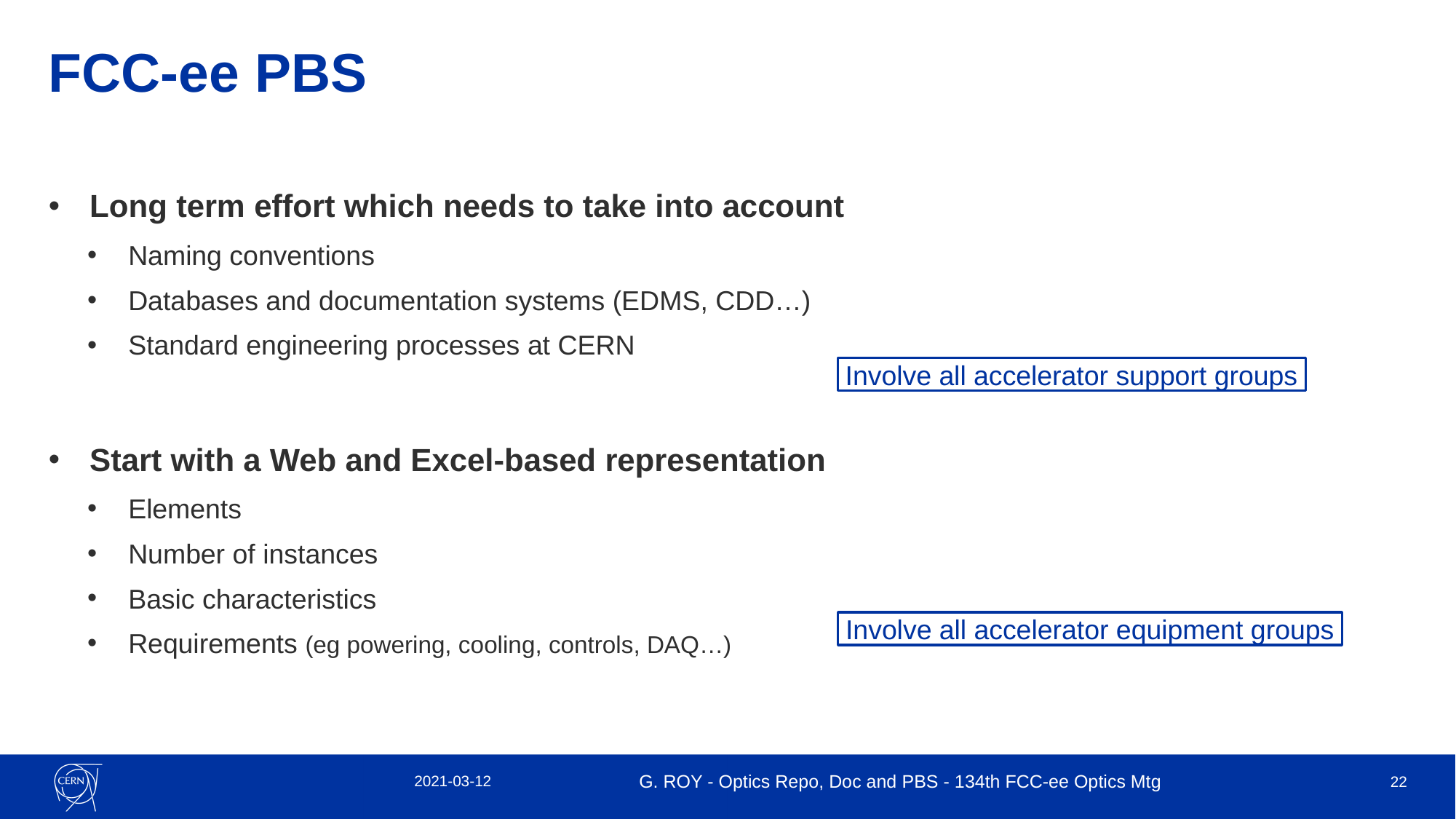

# FCC-ee PBS
Long term effort which needs to take into account
Naming conventions
Databases and documentation systems (EDMS, CDD…)
Standard engineering processes at CERN

Start with a Web and Excel-based representation
Elements
Number of instances
Basic characteristics
Requirements (eg powering, cooling, controls, DAQ…)

 Involve all accelerator support groups
 Involve all accelerator equipment groups
2021-03-12
G. ROY - Optics Repo, Doc and PBS - 134th FCC-ee Optics Mtg
22